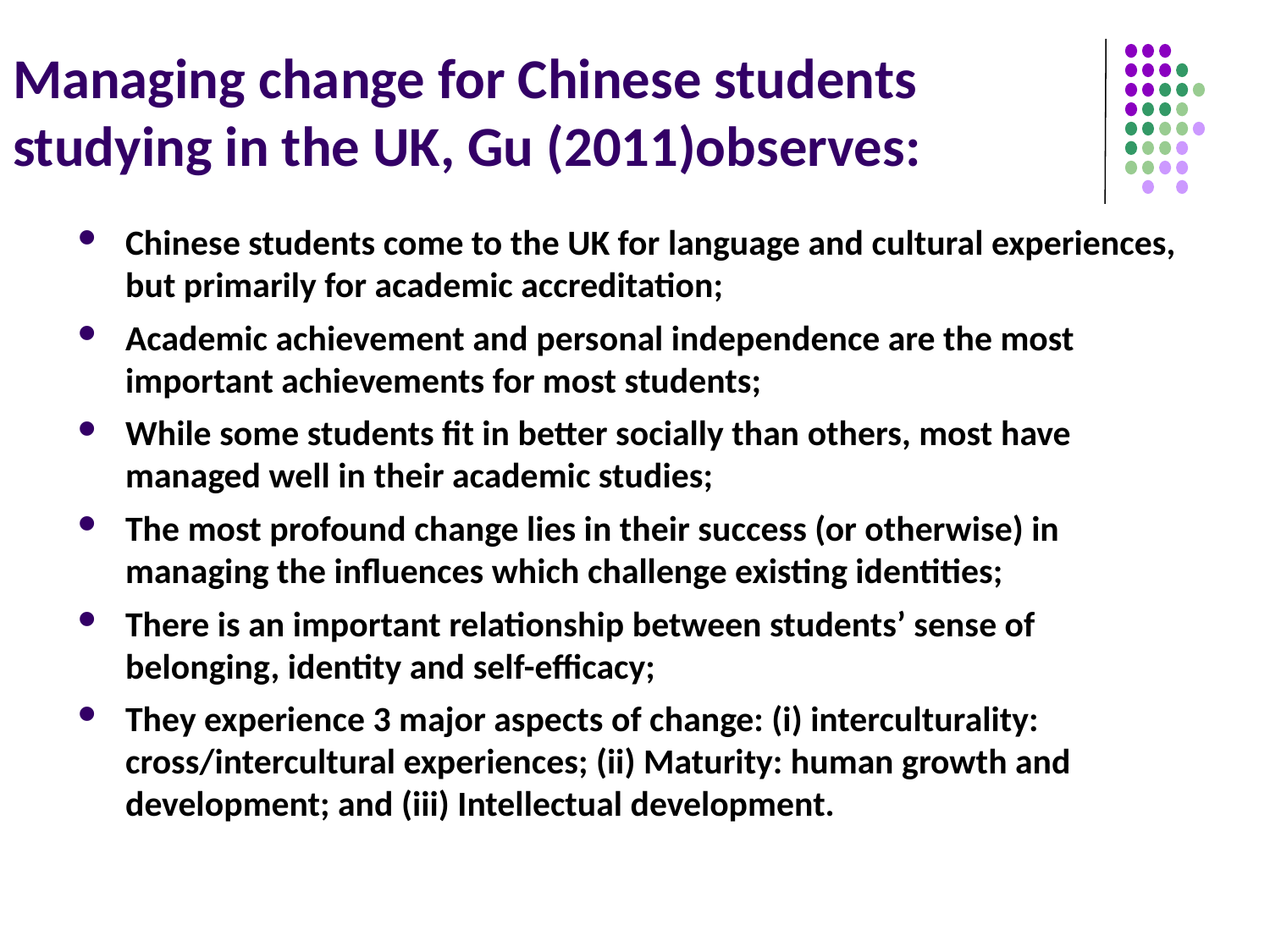

# Managing change for Chinese students studying in the UK, Gu (2011)observes:
Chinese students come to the UK for language and cultural experiences, but primarily for academic accreditation;
Academic achievement and personal independence are the most important achievements for most students;
While some students fit in better socially than others, most have managed well in their academic studies;
The most profound change lies in their success (or otherwise) in managing the influences which challenge existing identities;
There is an important relationship between students’ sense of belonging, identity and self-efficacy;
They experience 3 major aspects of change: (i) interculturality: cross/intercultural experiences; (ii) Maturity: human growth and development; and (iii) Intellectual development.